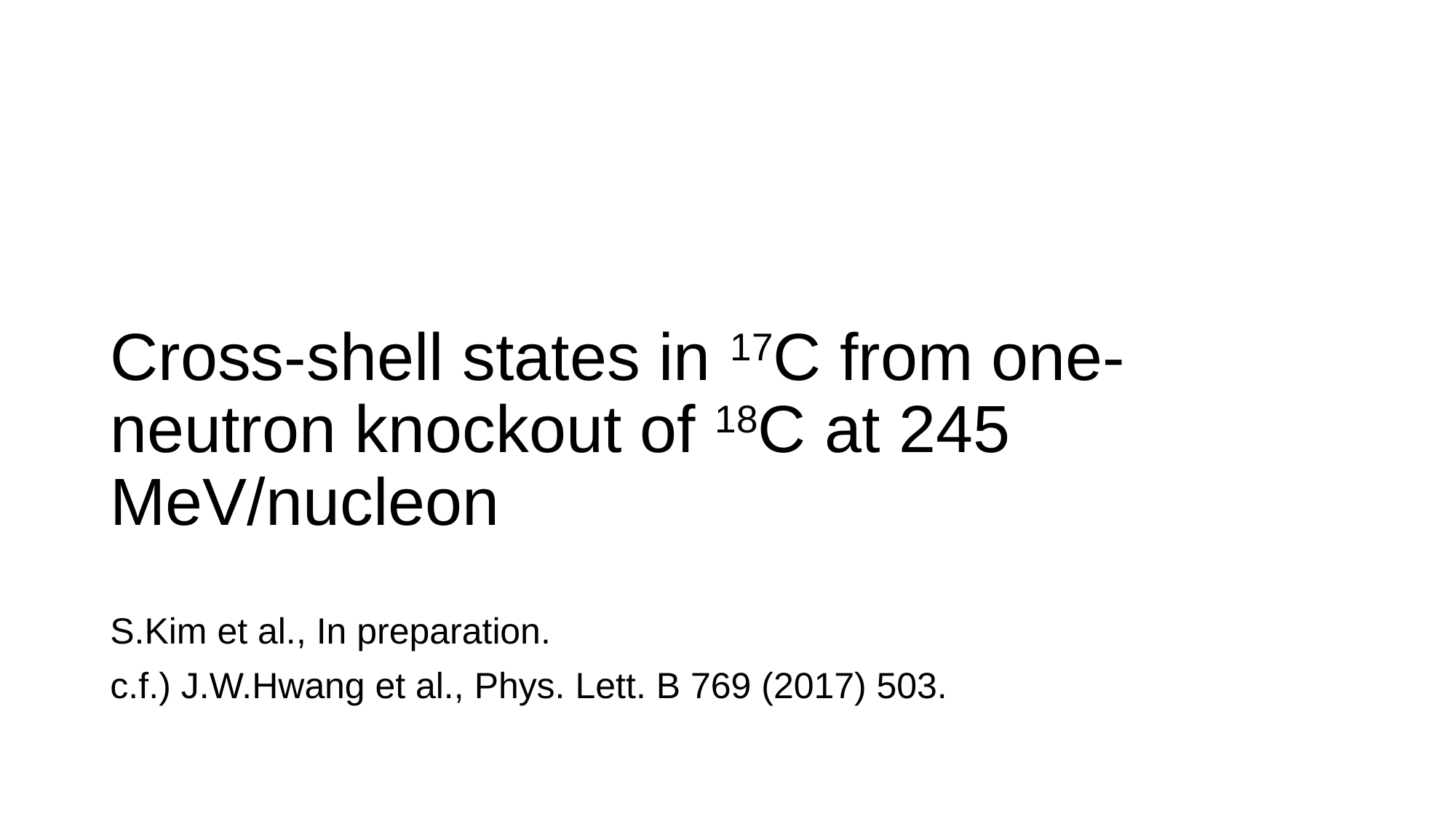

# Cross-shell states in 17C from one-neutron knockout of 18C at 245 MeV/nucleon

S.Kim et al., In preparation.
c.f.) J.W.Hwang et al., Phys. Lett. B 769 (2017) 503.